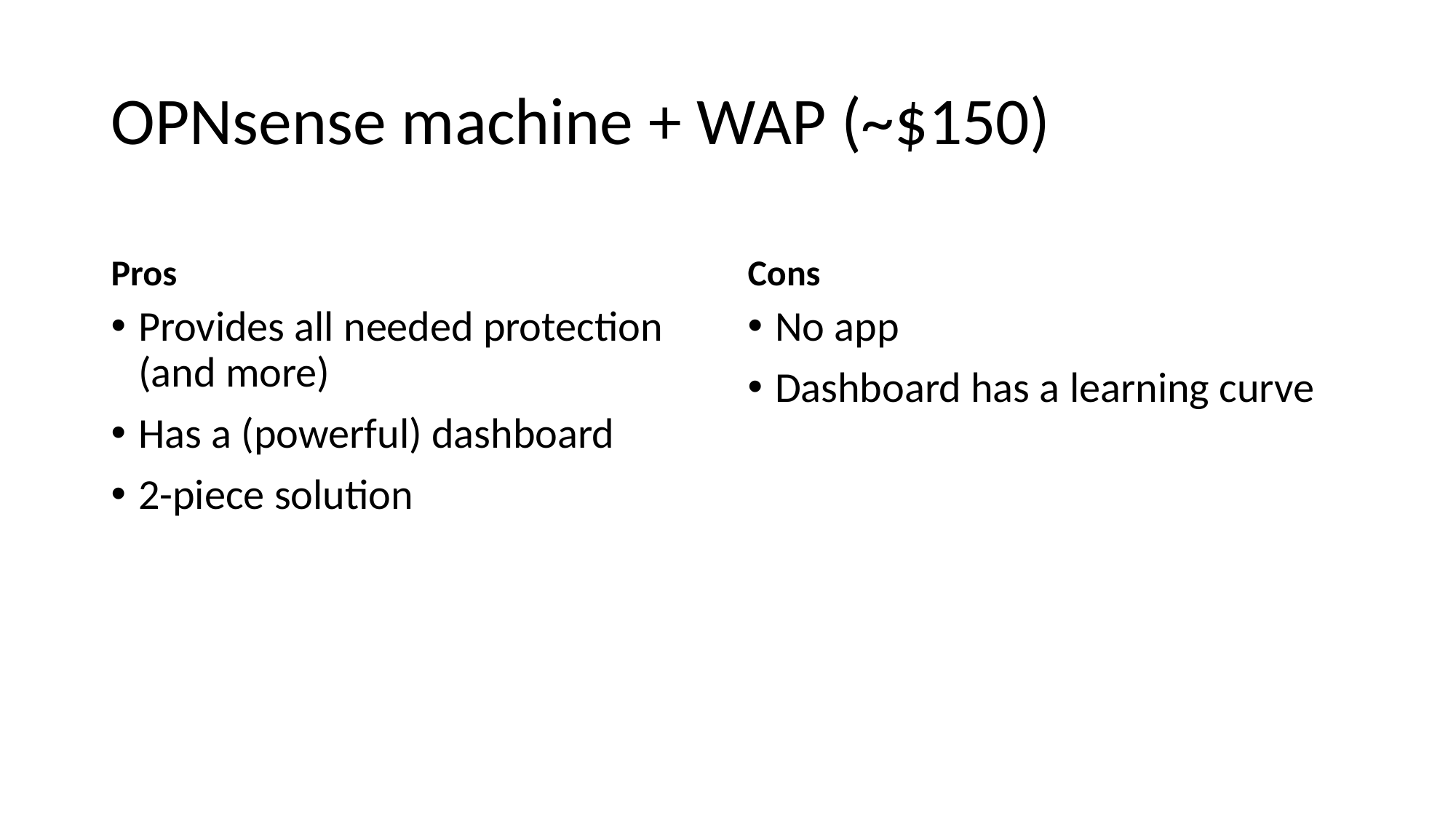

# OPNsense machine + WAP (~$150)
Pros
Cons
Provides all needed protection (and more)
Has a (powerful) dashboard
2-piece solution
No app
Dashboard has a learning curve